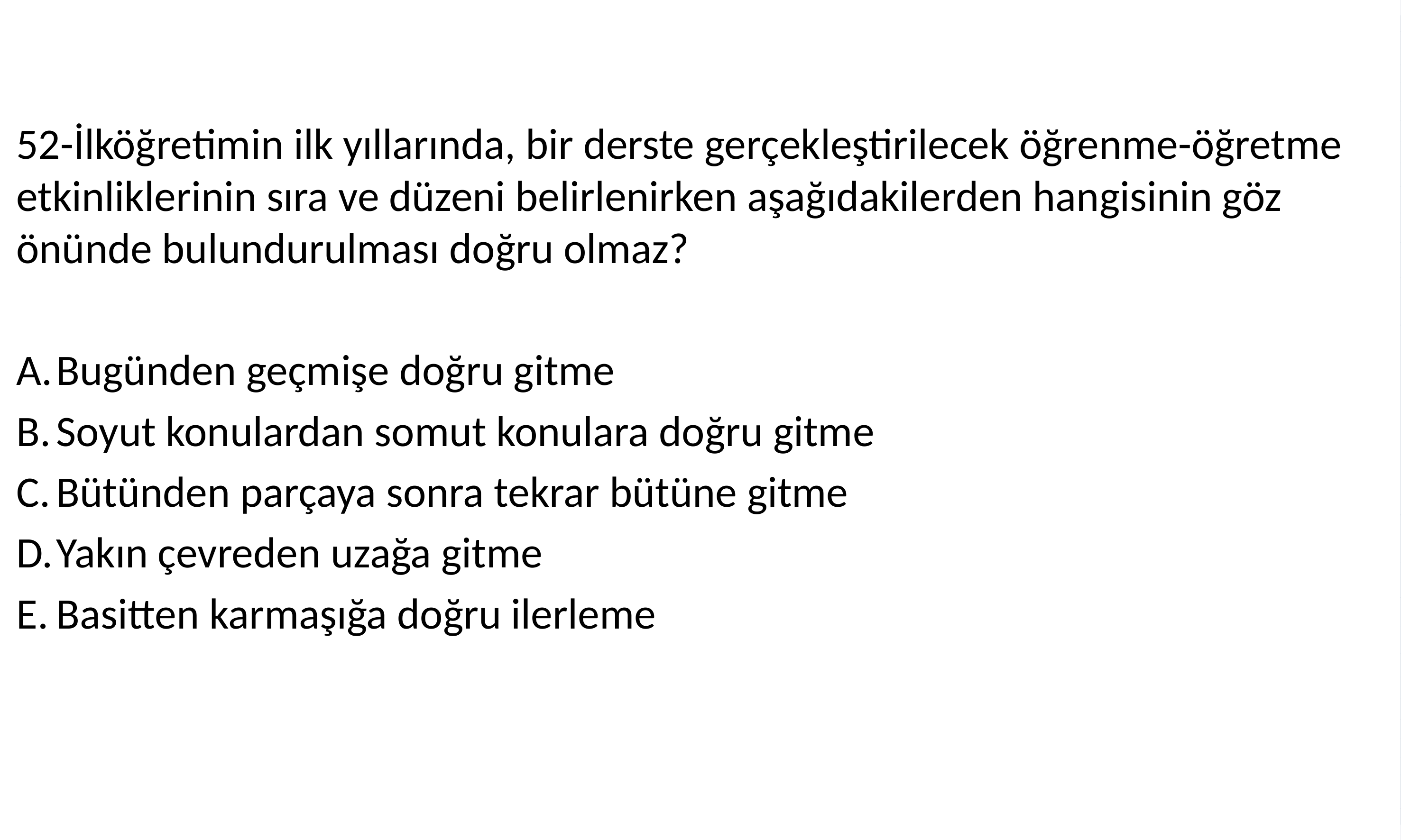

52-İlköğretimin ilk yıllarında, bir derste gerçekleştirilecek öğrenme-öğretme etkinliklerinin sıra ve düzeni belirlenirken aşağıdakilerden hangisinin göz önünde bulundurulması doğru olmaz?

Bugünden geçmişe doğru gitme
Soyut konulardan somut konulara doğru gitme
Bütünden parçaya sonra tekrar bütüne gitme
Yakın çevreden uzağa gitme
Basitten karmaşığa doğru ilerleme